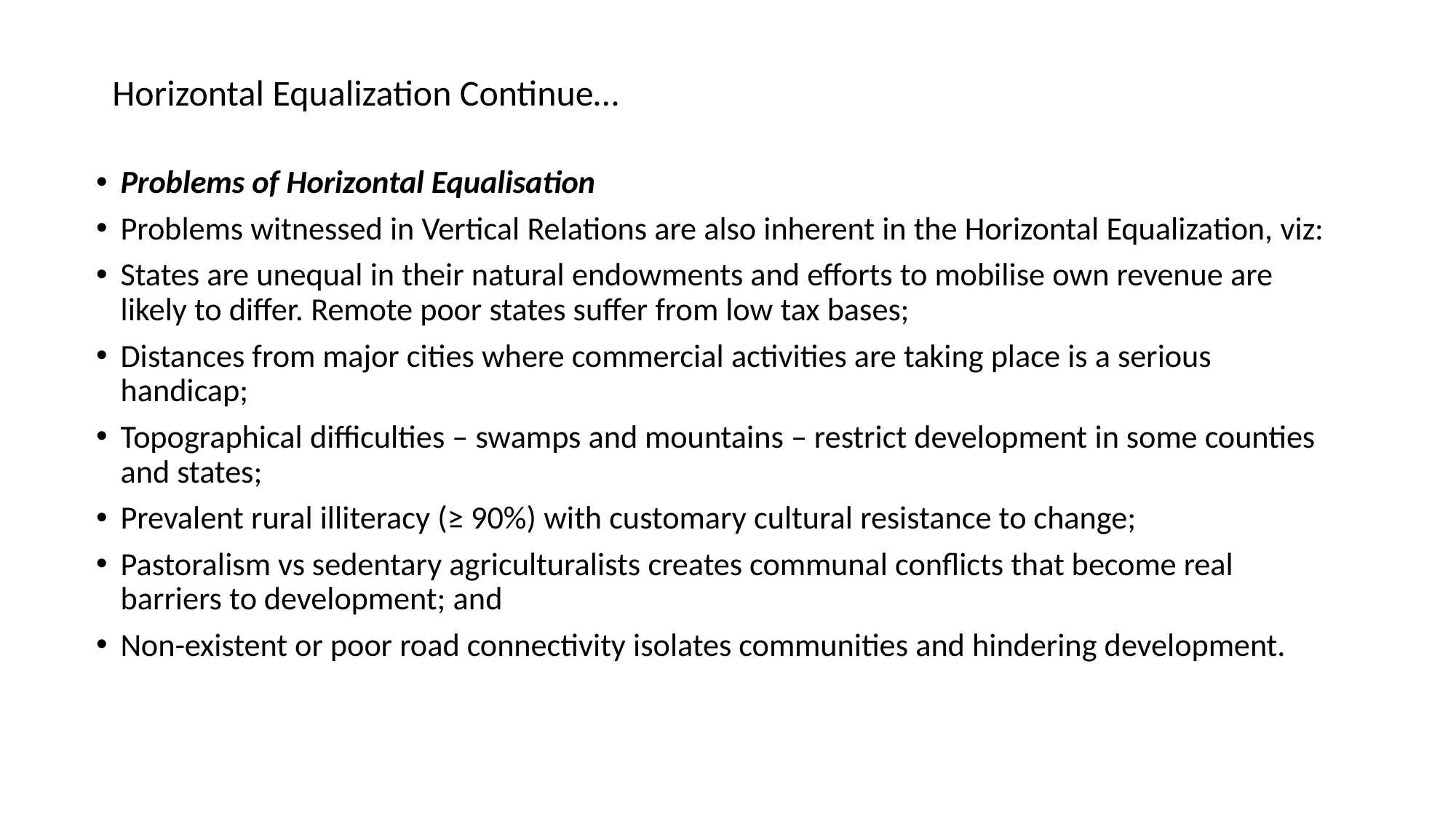

# Horizontal Equalization Continue…
Problems of Horizontal Equalisation
Problems witnessed in Vertical Relations are also inherent in the Horizontal Equalization, viz:
States are unequal in their natural endowments and efforts to mobilise own revenue are likely to differ. Remote poor states suffer from low tax bases;
Distances from major cities where commercial activities are taking place is a serious handicap;
Topographical difficulties – swamps and mountains – restrict development in some counties and states;
Prevalent rural illiteracy (≥ 90%) with customary cultural resistance to change;
Pastoralism vs sedentary agriculturalists creates communal conflicts that become real barriers to development; and
Non-existent or poor road connectivity isolates communities and hindering development.